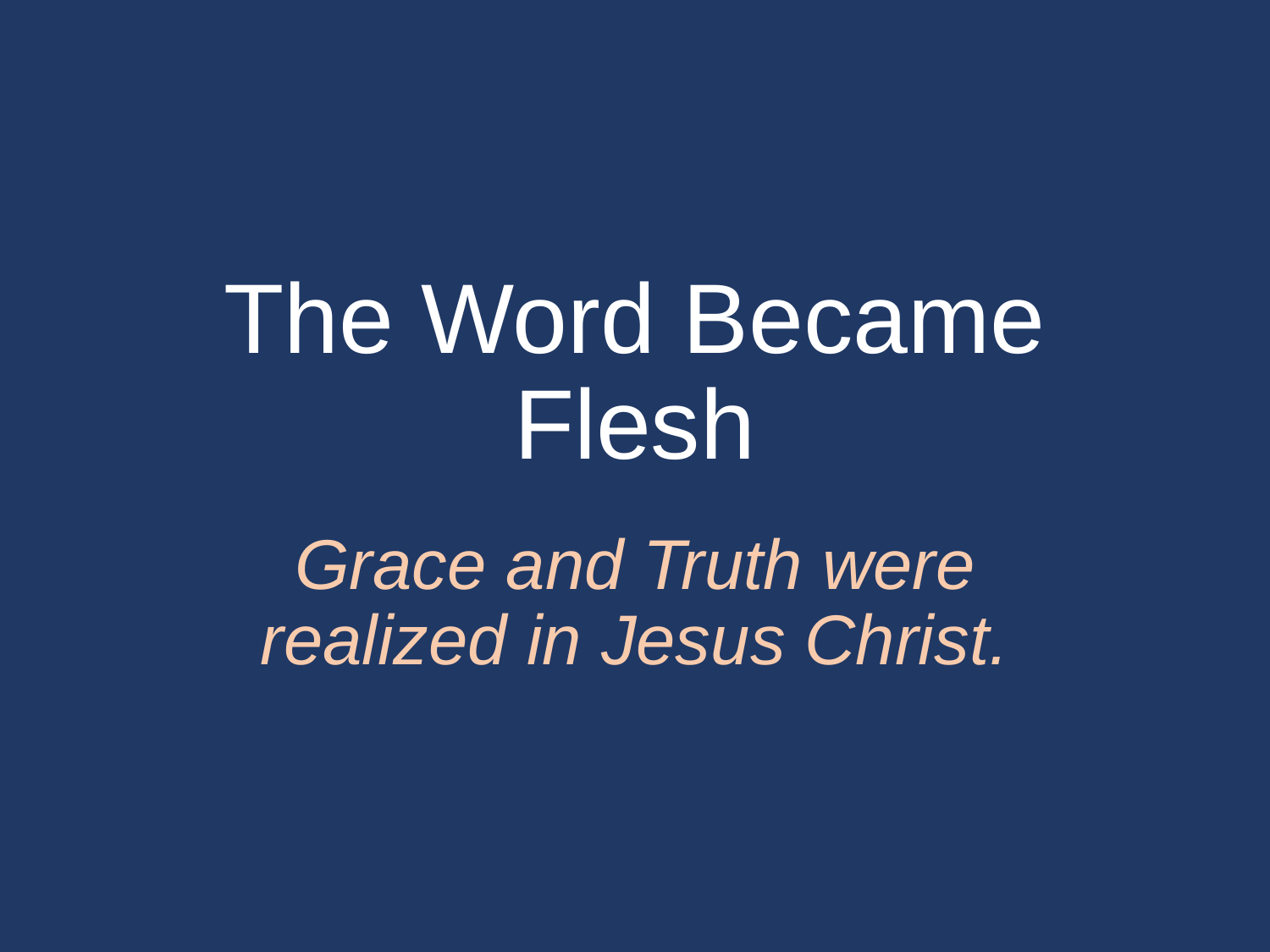

# The Word Became Flesh
Grace and Truth were realized in Jesus Christ.